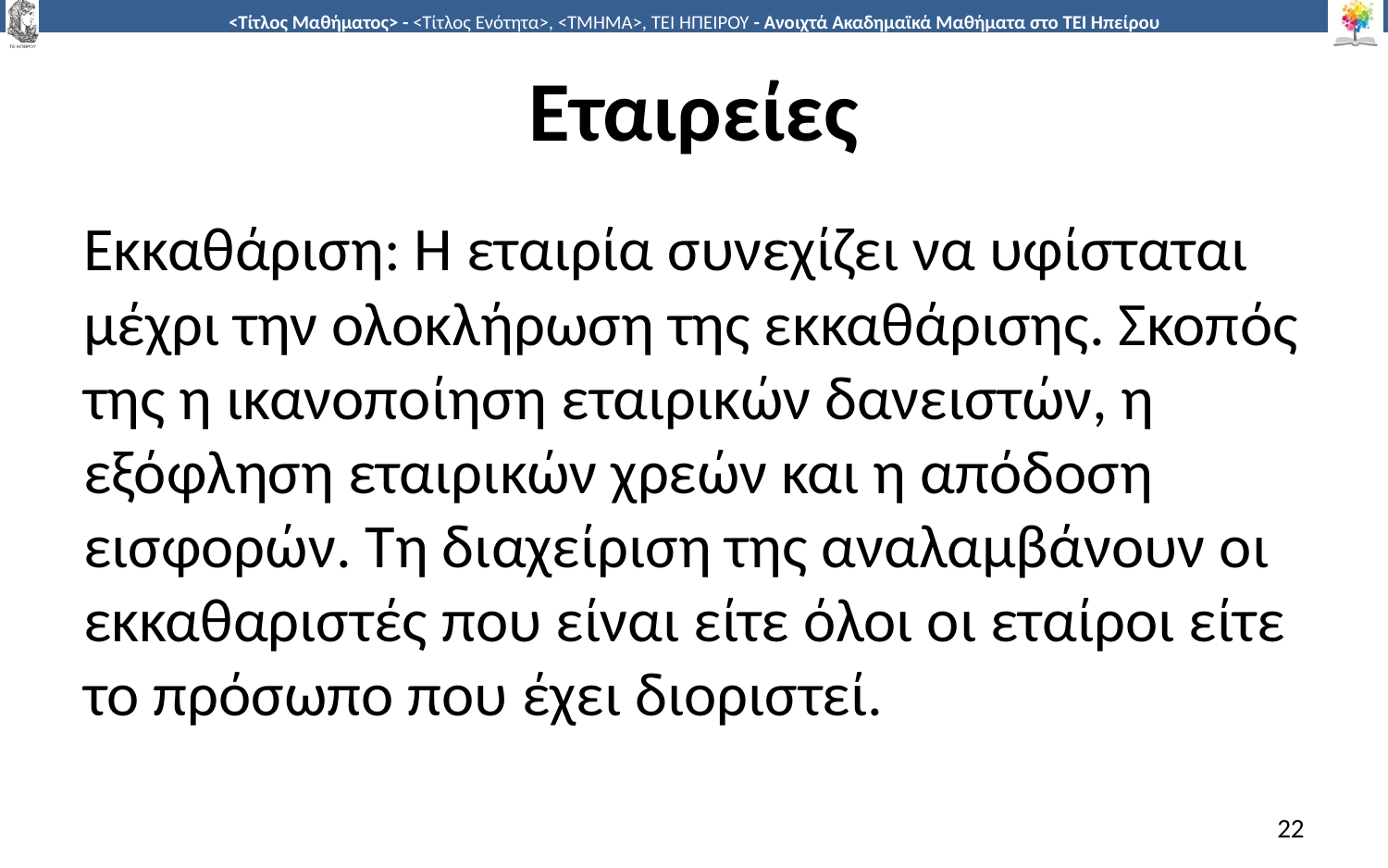

# Εταιρείες
Εκκαθάριση: Η εταιρία συνεχίζει να υφίσταται μέχρι την ολοκλήρωση της εκκαθάρισης. Σκοπός της η ικανοποίηση εταιρικών δανειστών, η εξόφληση εταιρικών χρεών και η απόδοση εισφορών. Τη διαχείριση της αναλαμβάνουν οι εκκαθαριστές που είναι είτε όλοι οι εταίροι είτε το πρόσωπο που έχει διοριστεί.

22